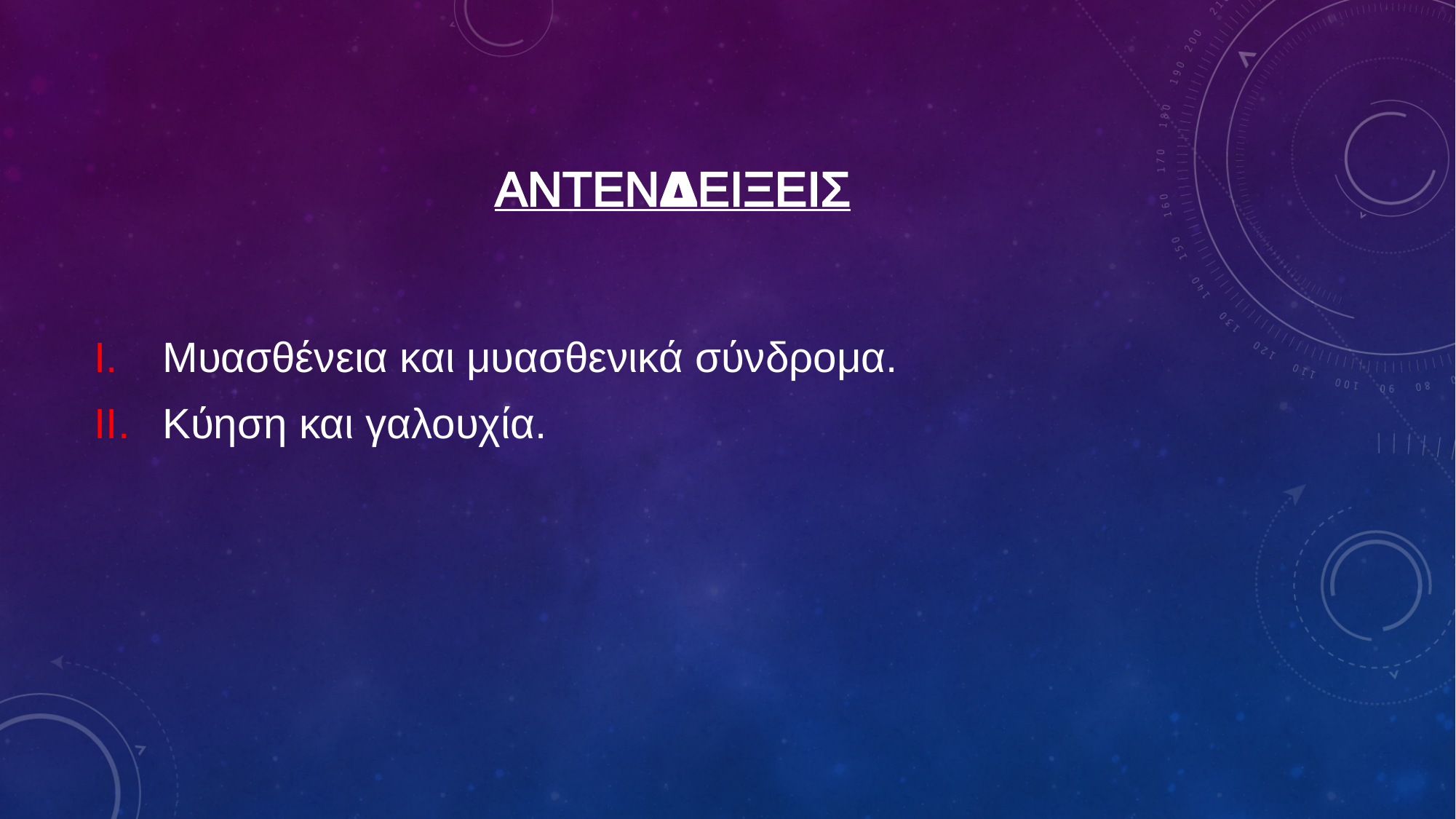

# ΑΝΤΕΝΔΕΙΞΕΙΣ
Mυασθένεια και μυασθενικά σύνδρομα.
Κύηση και γαλουχία.